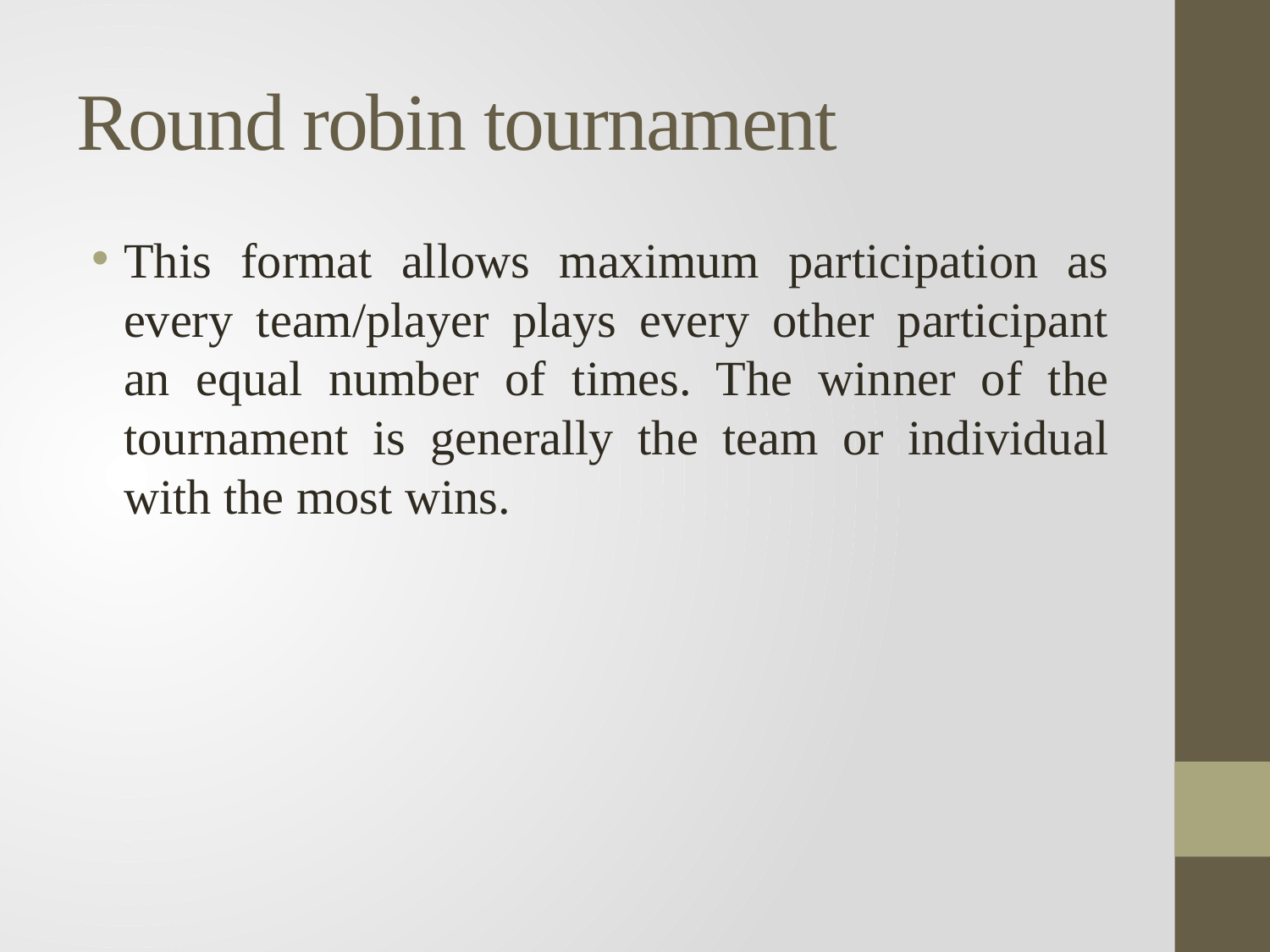

# Round robin tournament
This format allows maximum participation as every team/player plays every other participant an equal number of times. The winner of the tournament is generally the team or individual with the most wins.